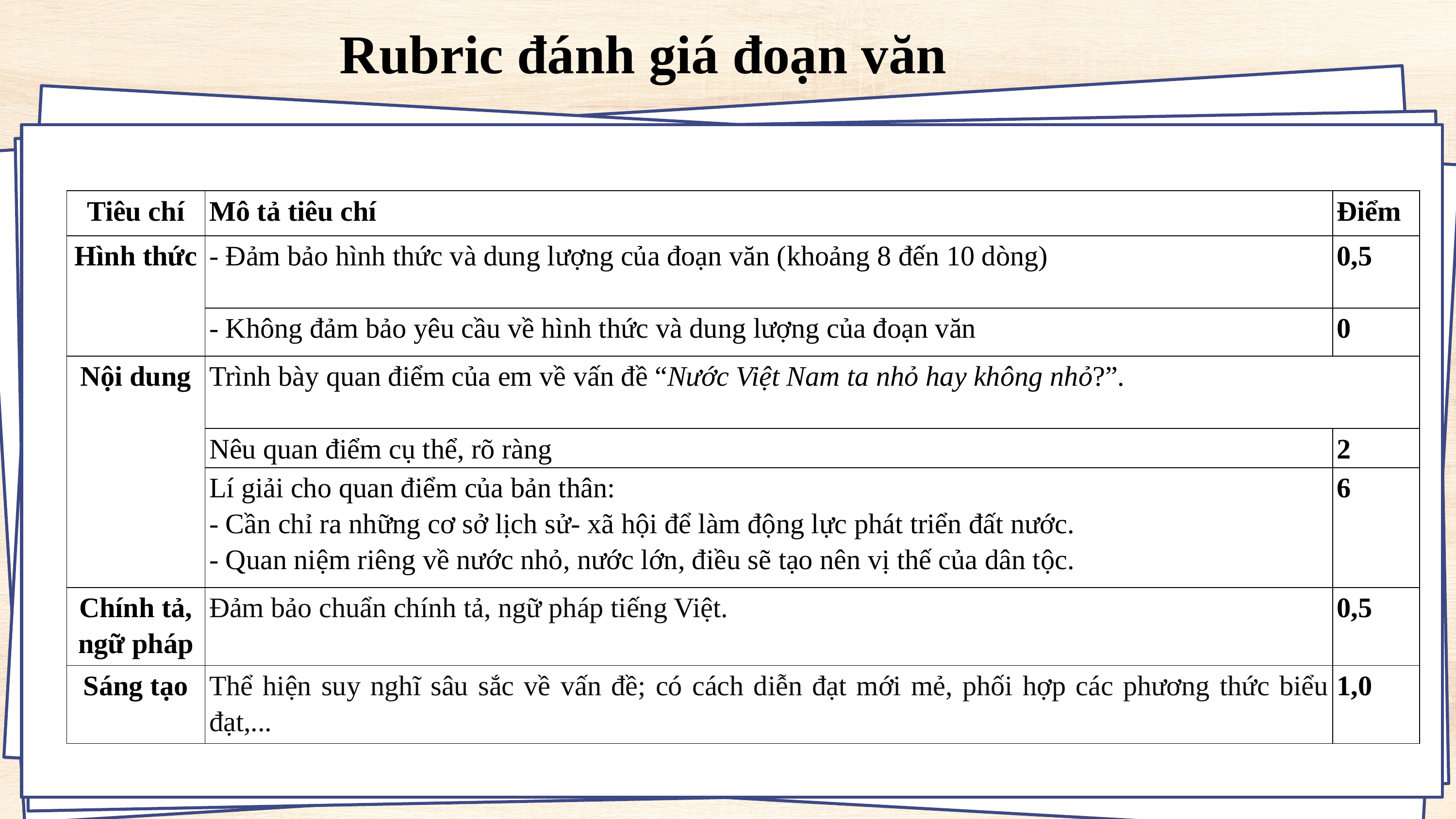

Rubric đánh giá đoạn văn

| Tiêu chí | Mô tả tiêu chí | Điểm |
| --- | --- | --- |
| Hình thức | - Đảm bảo hình thức và dung lượng của đoạn văn (khoảng 8 đến 10 dòng) | 0,5 |
|  | - Không đảm bảo yêu cầu về hình thức và dung lượng của đoạn văn | 0 |
| Nội dung | Trình bày quan điểm của em về vấn đề “Nước Việt Nam ta nhỏ hay không nhỏ?”. |  |
|  | Nêu quan điểm cụ thể, rõ ràng | 2 |
|  | Lí giải cho quan điểm của bản thân: - Cần chỉ ra những cơ sở lịch sử- xã hội để làm động lực phát triển đất nước. - Quan niệm riêng về nước nhỏ, nước lớn, điều sẽ tạo nên vị thế của dân tộc. | 6 |
| Chính tả, ngữ pháp | Đảm bảo chuẩn chính tả, ngữ pháp tiếng Việt. | 0,5 |
| Sáng tạo | Thể hiện suy nghĩ sâu sắc về vấn đề; có cách diễn đạt mới mẻ, phối hợp các phương thức biểu đạt,... | 1,0 |